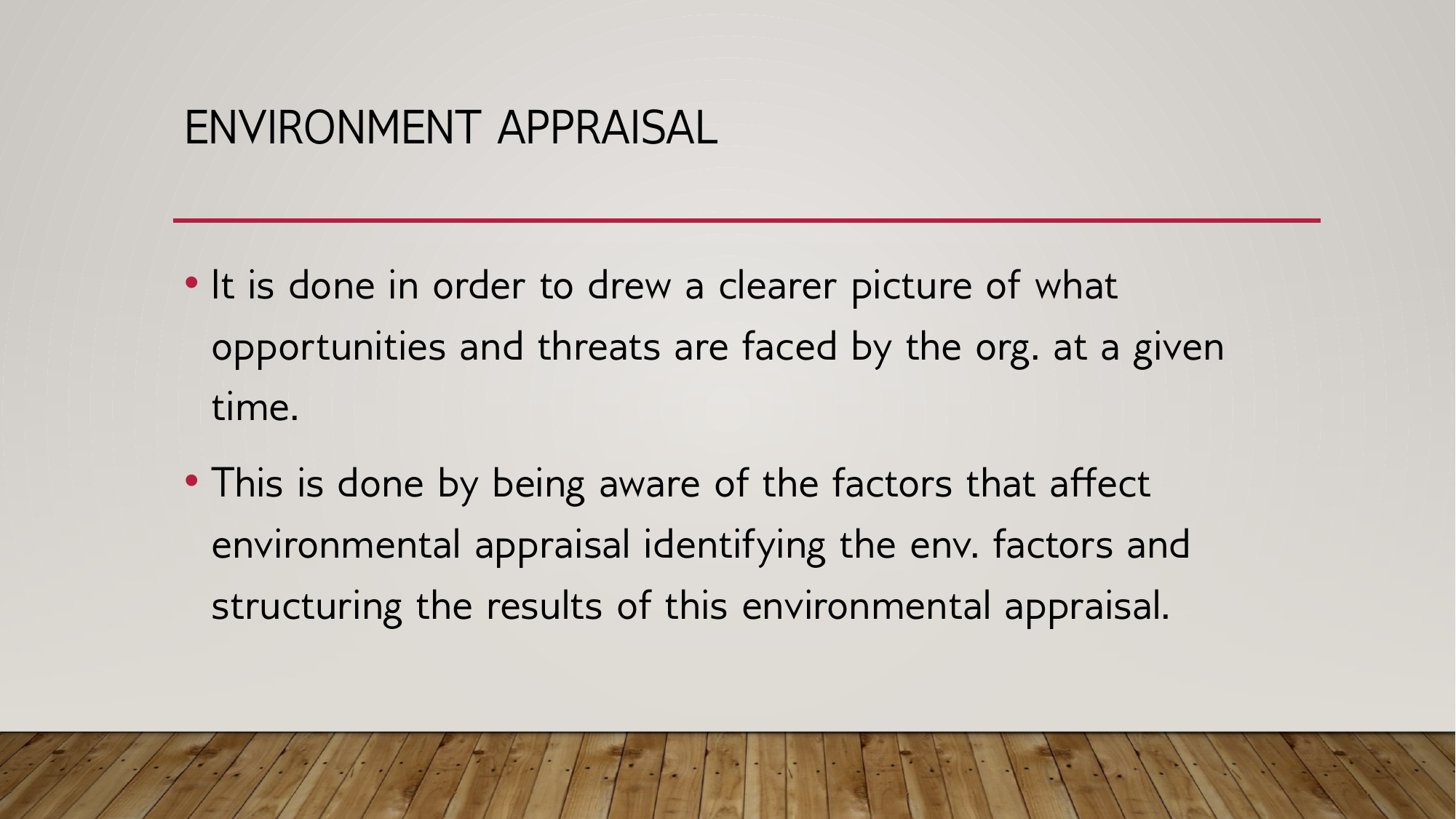

# Environment appraisal
It is done in order to drew a clearer picture of what opportunities and threats are faced by the org. at a given time.
This is done by being aware of the factors that affect environmental appraisal identifying the env. factors and structuring the results of this environmental appraisal.